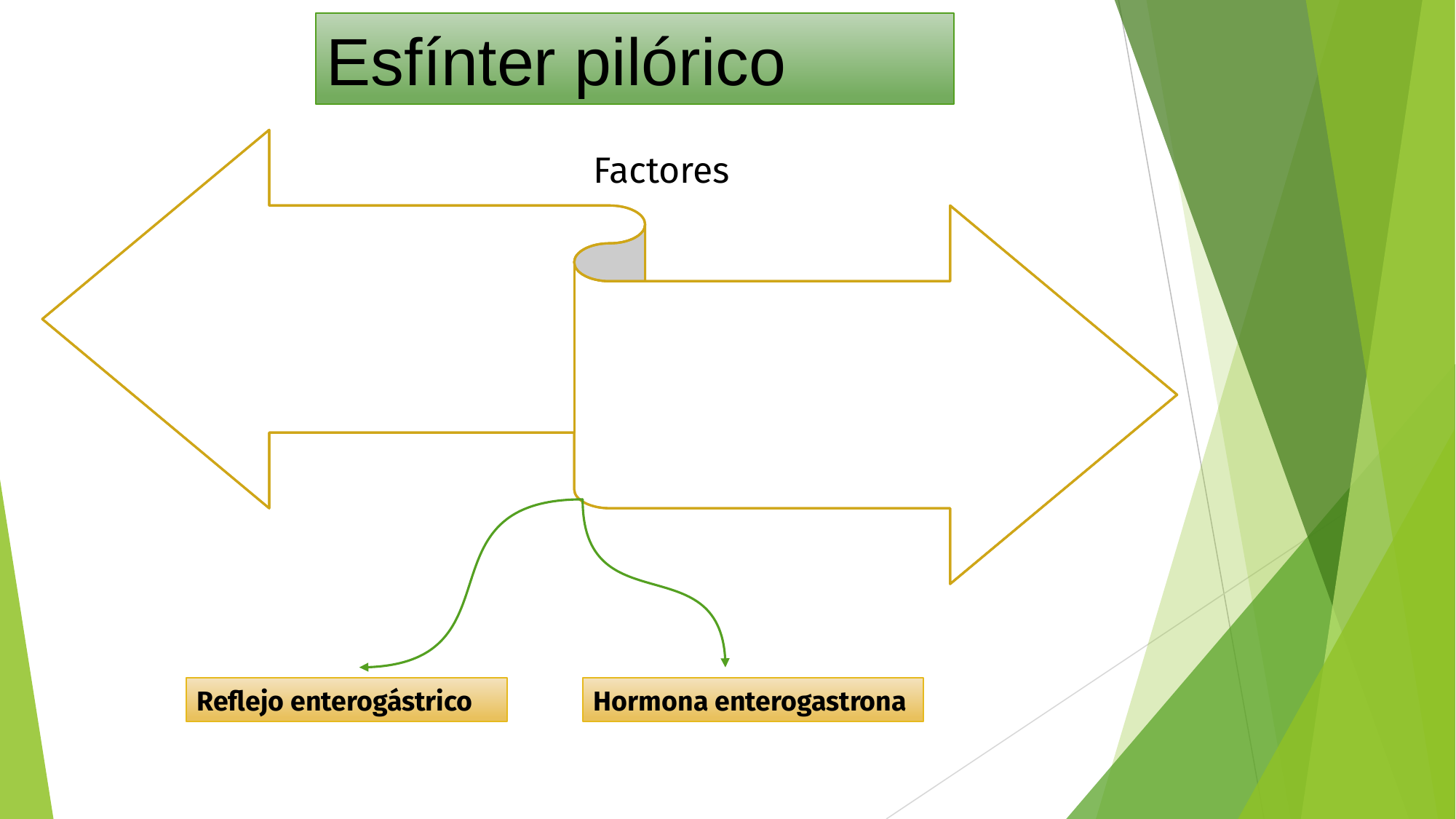

Esfínter pilórico

Composición química del quimo duodenal

La cantidad de quimo existente en el duodeno
Factores
Reflejo enterogástrico
Hormona enterogastrona